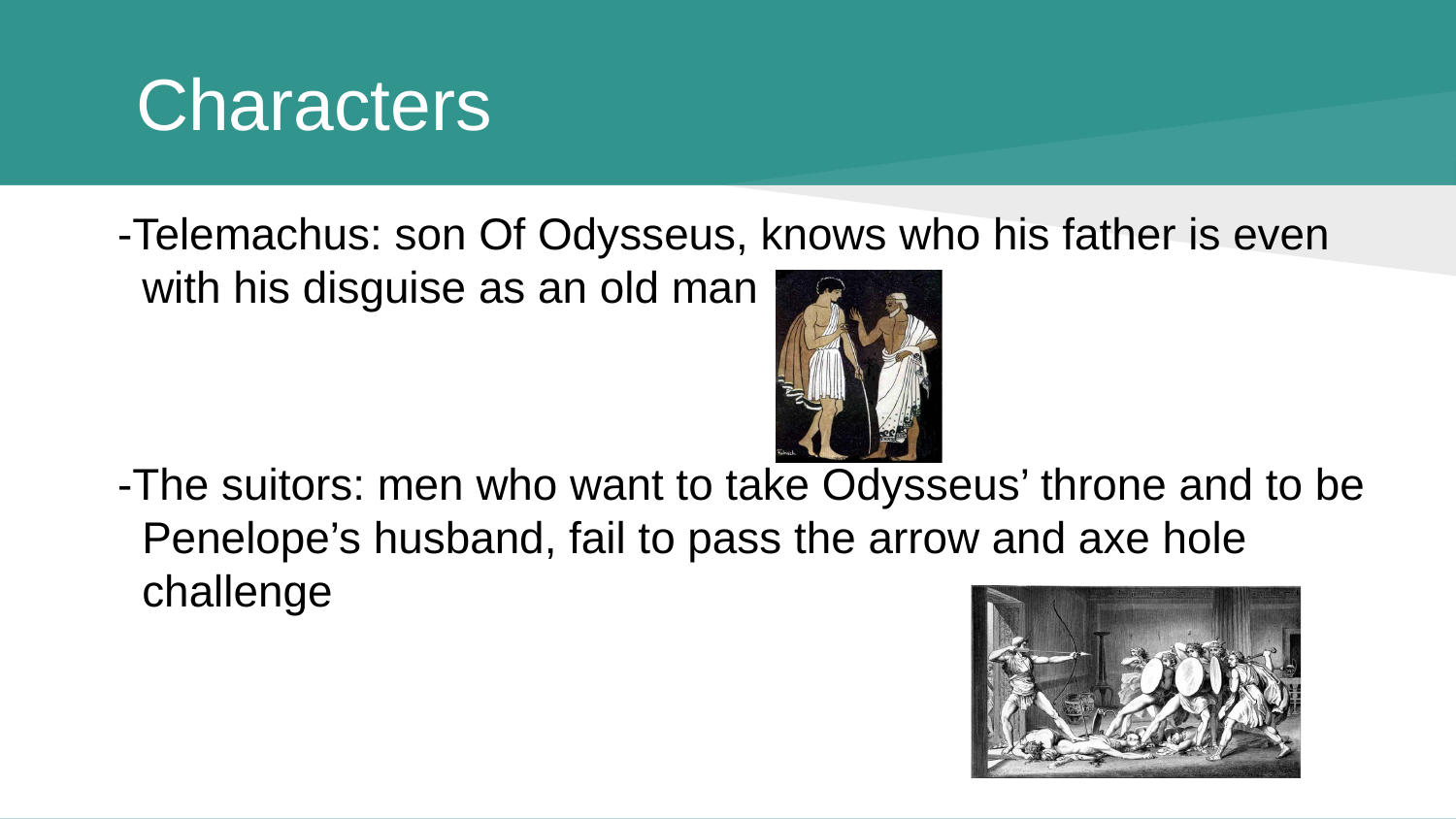

# Characters
-Telemachus: son Of Odysseus, knows who his father is even with his disguise as an old man

-The suitors: men who want to take Odysseus’ throne and to be Penelope’s husband, fail to pass the arrow and axe hole challenge